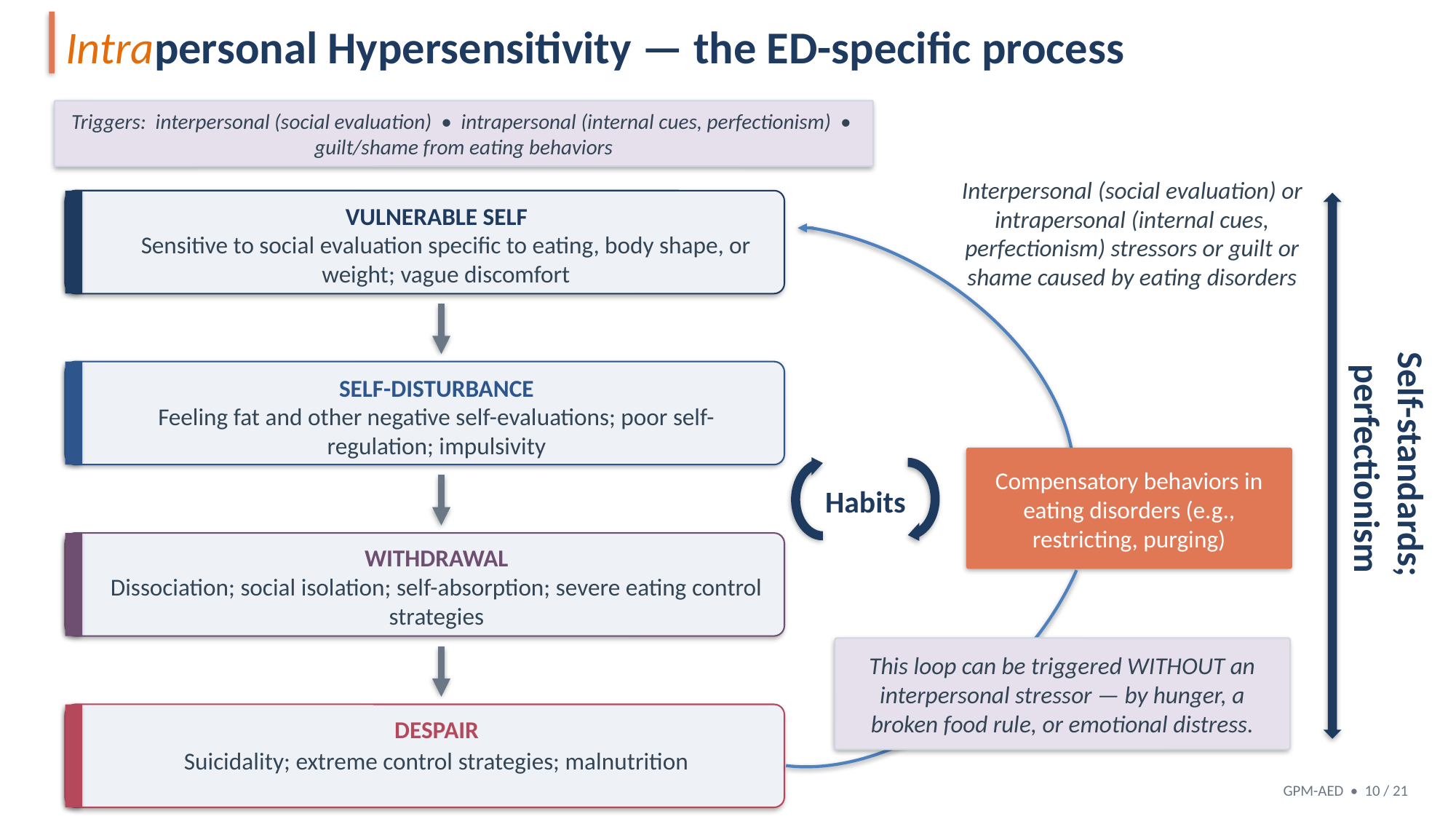

Intrapersonal Hypersensitivity — the ED-specific process

Triggers:  interpersonal (social evaluation)  •  intrapersonal (internal cues, perfectionism)  •  guilt/shame from eating behaviors

Interpersonal (social evaluation) or intrapersonal (internal cues, perfectionism) stressors or guilt or shame caused by eating disorders

VULNERABLE SELF
Sensitive to social evaluation specific to eating, body shape, or weight; vague discomfort

SELF-DISTURBANCE
Feeling fat and other negative self-evaluations; poor self-regulation; impulsivity

Self-standards;
 perfectionism

Compensatory behaviors in eating disorders (e.g., restricting, purging)

Habits

WITHDRAWAL
Dissociation; social isolation; self-absorption; severe eating control strategies
This loop can be triggered WITHOUT an interpersonal stressor — by hunger, a broken food rule, or emotional distress.

DESPAIR
Suicidality; extreme control strategies; malnutrition
GPM-AED  •  10 / 21